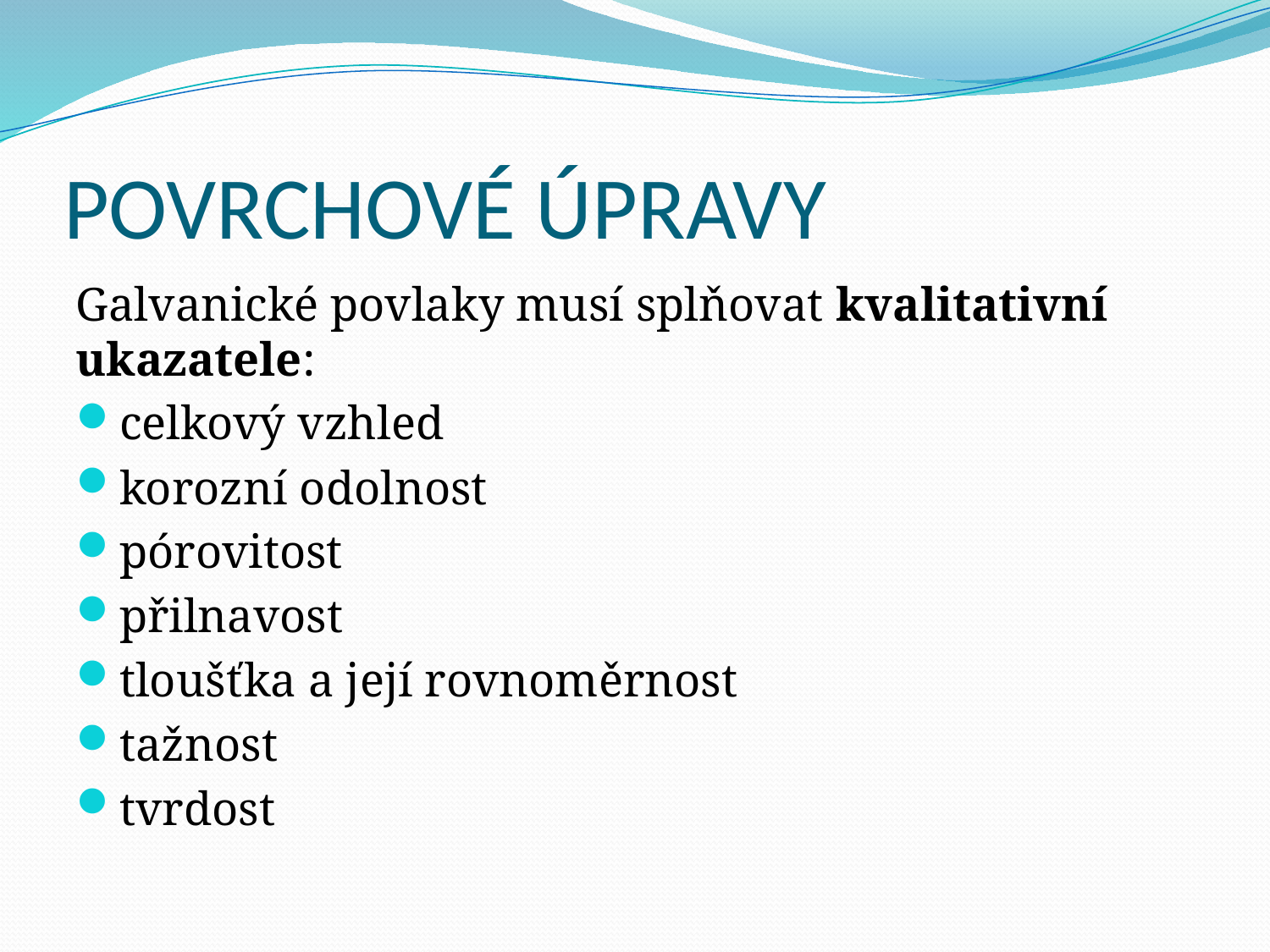

# POVRCHOVÉ ÚPRAVY
Galvanické povlaky musí splňovat kvalitativní ukazatele:
celkový vzhled
korozní odolnost
pórovitost
přilnavost
tloušťka a její rovnoměrnost
tažnost
tvrdost